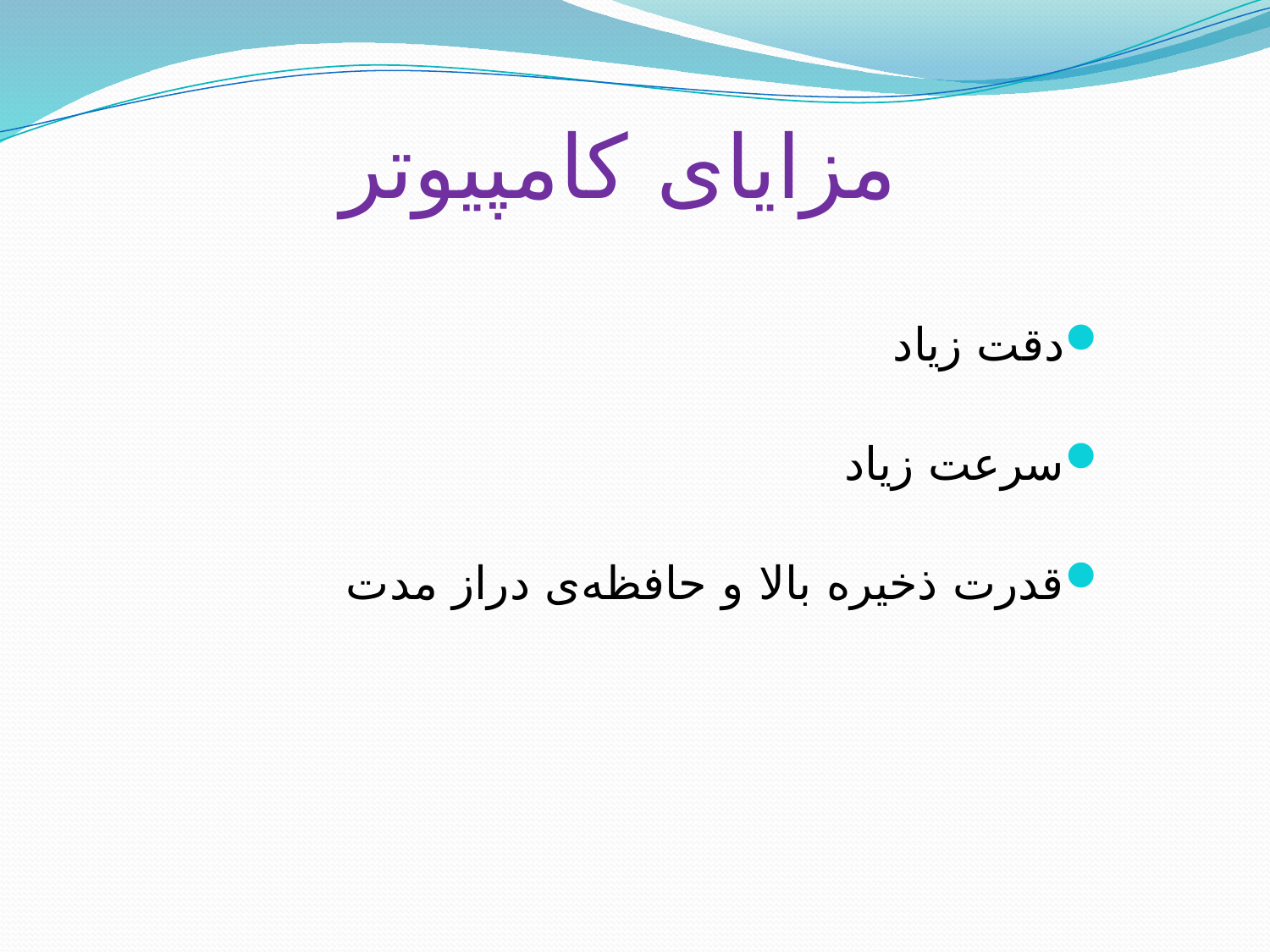

# مزایای کامپیوتر
دقت زیاد
سرعت زیاد
قدرت ذخیره بالا و حافظه‌ی دراز مدت